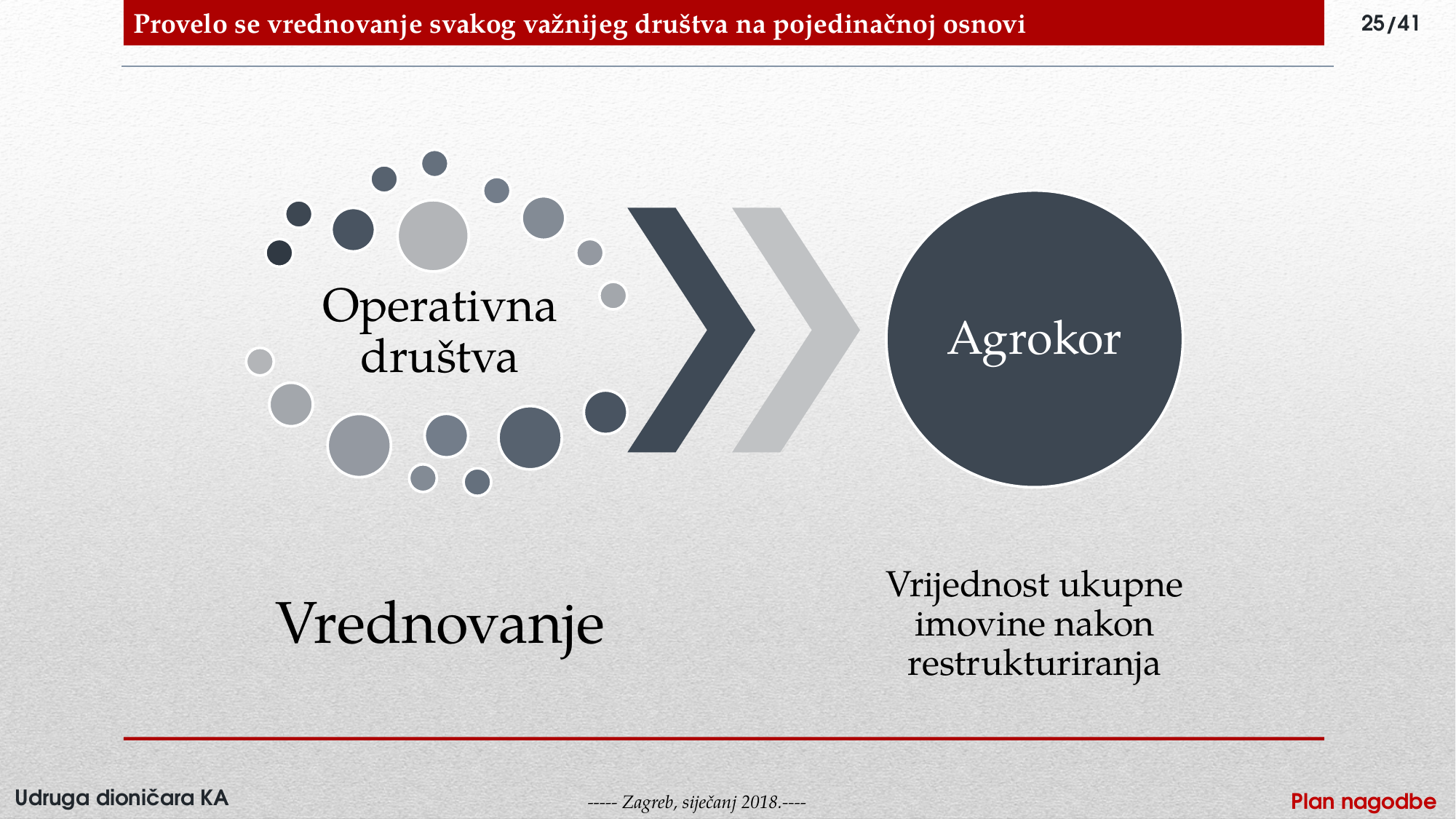

Provelo se vrednovanje svakog važnijeg društva na pojedinačnoj osnovi
25/41
Operativna društva
Vrednovanje
Agrokor
Vrijednost ukupne imovine nakon restrukturiranja
Udruga dioničara KA
Plan nagodbe
----- Zagreb, siječanj 2018.----